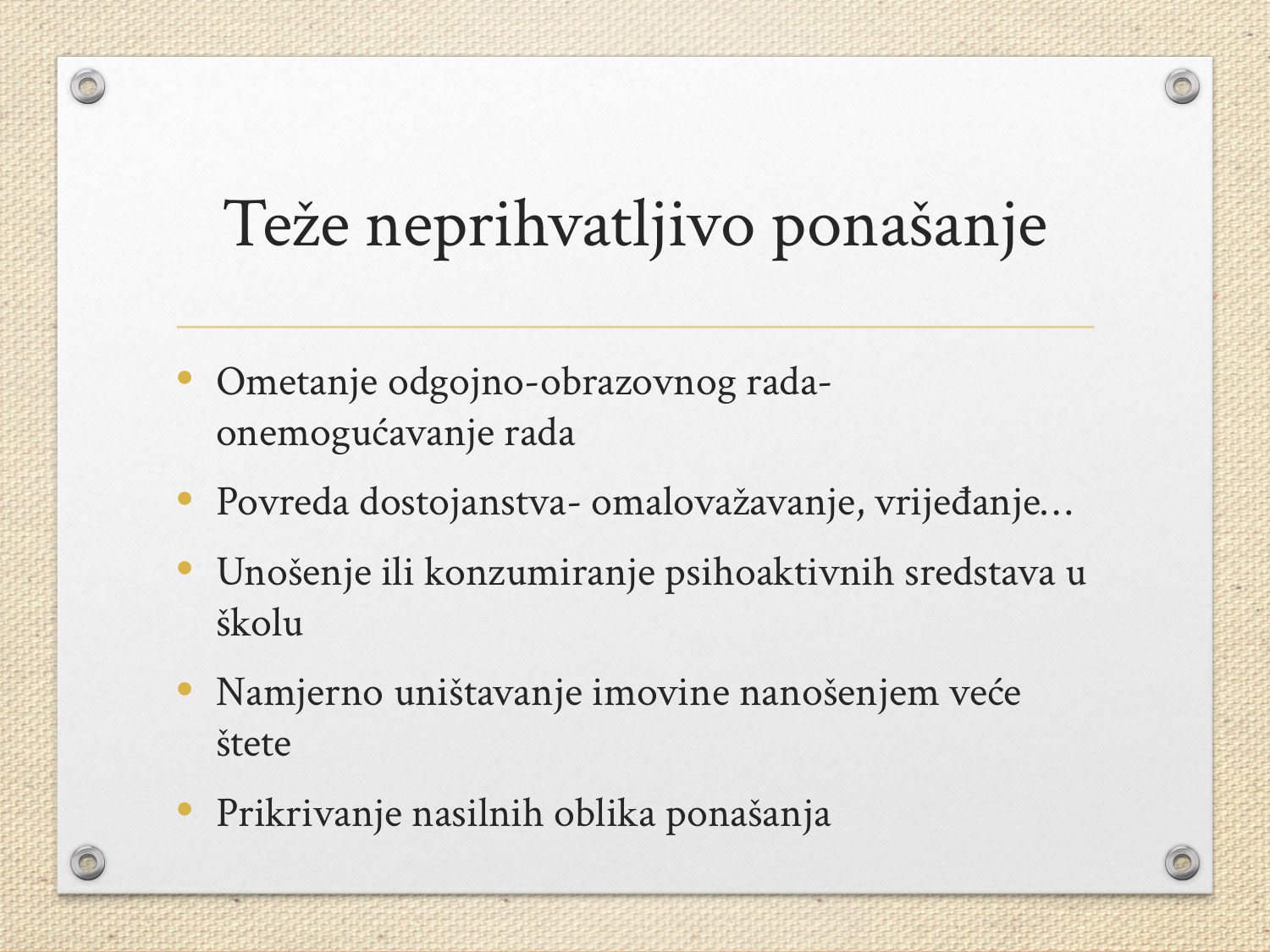

# Teže neprihvatljivo ponašanje
Ometanje odgojno-obrazovnog rada- onemogućavanje rada
Povreda dostojanstva- omalovažavanje, vrijeđanje…
Unošenje ili konzumiranje psihoaktivnih sredstava u školu
Namjerno uništavanje imovine nanošenjem veće štete
Prikrivanje nasilnih oblika ponašanja